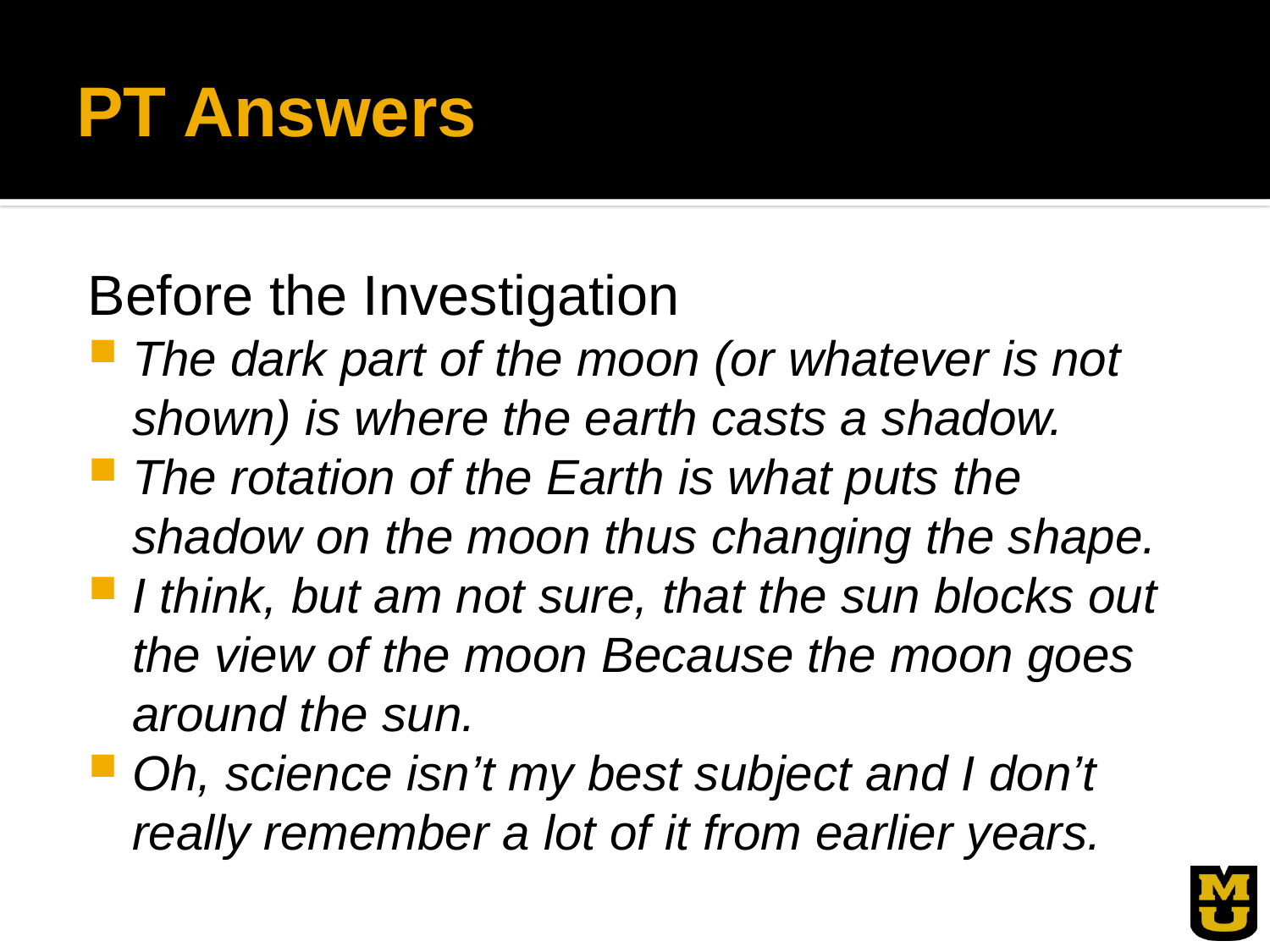

# PT Answers
Before the Investigation
The dark part of the moon (or whatever is not shown) is where the earth casts a shadow.
The rotation of the Earth is what puts the shadow on the moon thus changing the shape.
I think, but am not sure, that the sun blocks out the view of the moon Because the moon goes around the sun.
Oh, science isn’t my best subject and I don’t really remember a lot of it from earlier years.